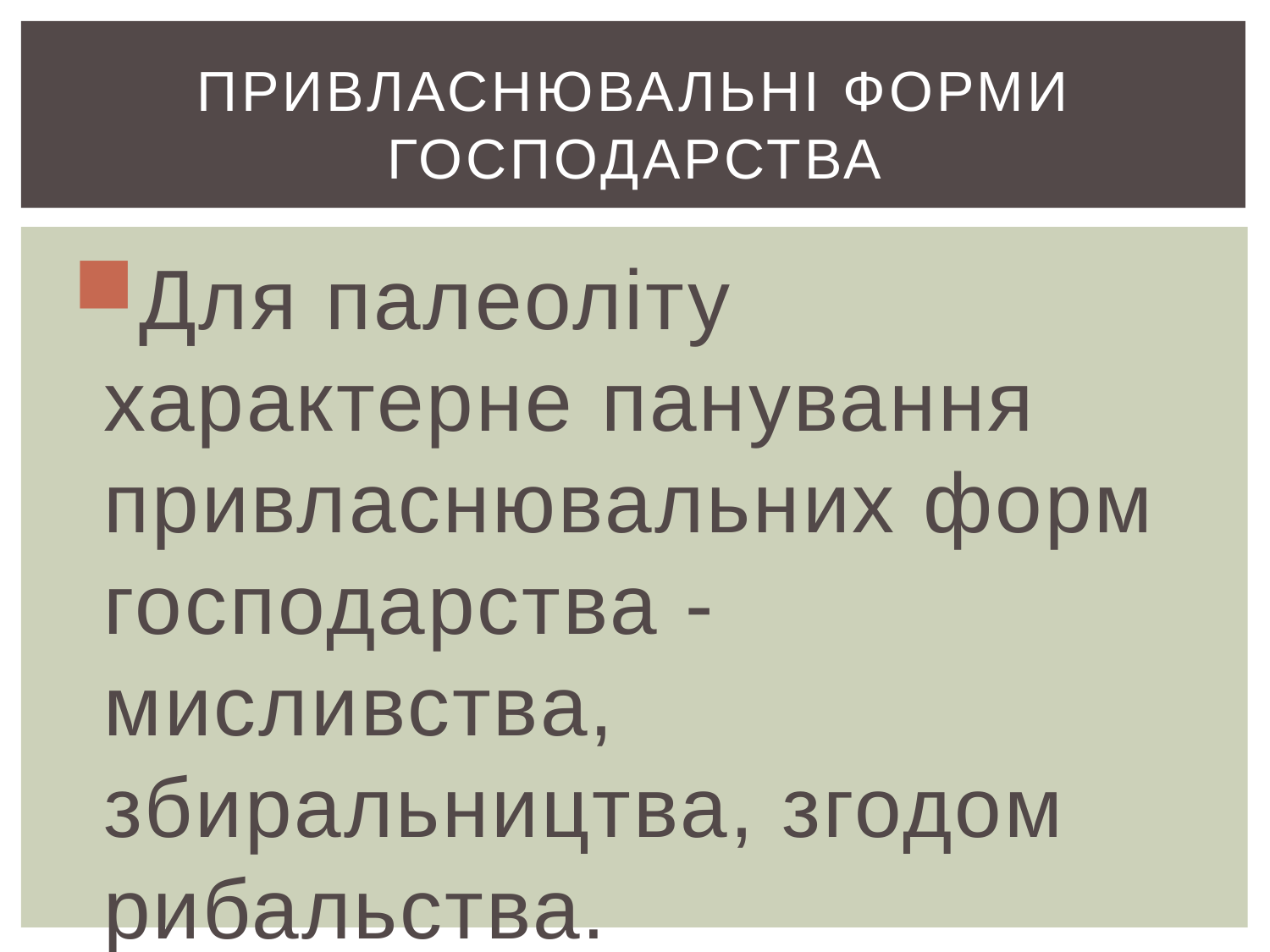

# Привласнювальні форми господарства
Для палеоліту характерне панування привласнювальних форм господарства - мисливства, збиральництва, згодом рибальства.